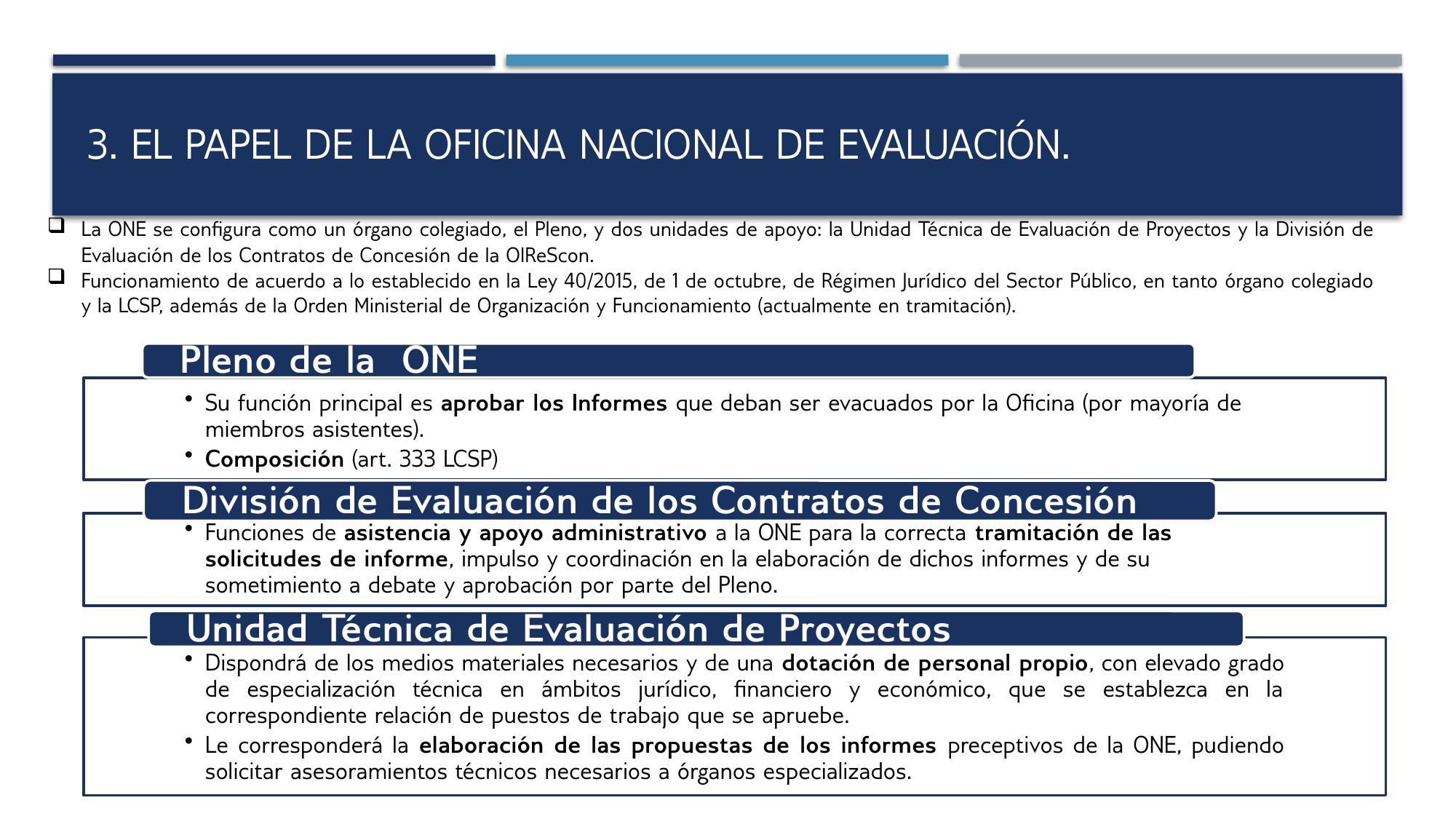

# 3. El papel de la oficina nacional de evaluación.
La ONE se configura como un órgano colegiado, el Pleno, y dos unidades de apoyo: la Unidad Técnica de Evaluación de Proyectos y la División de Evaluación de los Contratos de Concesión de la OIReScon.
Funcionamiento de acuerdo a lo establecido en la Ley 40/2015, de 1 de octubre, de Régimen Jurídico del Sector Público, en tanto órgano colegiado y la LCSP, además de la Orden Ministerial de Organización y Funcionamiento (actualmente en tramitación).

Su función principal es aprobar los Informes que deban ser evacuados por la Oficina (por mayoría de miembros asistentes).
Composición (art. 333 LCSP)

Pleno de la  ONE
Funciones de asistencia y apoyo administrativo a la ONE para la correcta tramitación de las solicitudes de informe, impulso y coordinación en la elaboración de dichos informes y de su sometimiento a debate y aprobación por parte del Pleno.
División de Evaluación de los Contratos de Concesión
Dispondrá de los medios materiales necesarios y de una dotación de personal propio, con elevado grado de especialización técnica en ámbitos jurídico, financiero y económico, que se establezca en la correspondiente relación de puestos de trabajo que se apruebe.
Le corresponderá la elaboración de las propuestas de los informes preceptivos de la ONE, pudiendo solicitar asesoramientos técnicos necesarios a órganos especializados.
Unidad Técnica de Evaluación de Proyectos